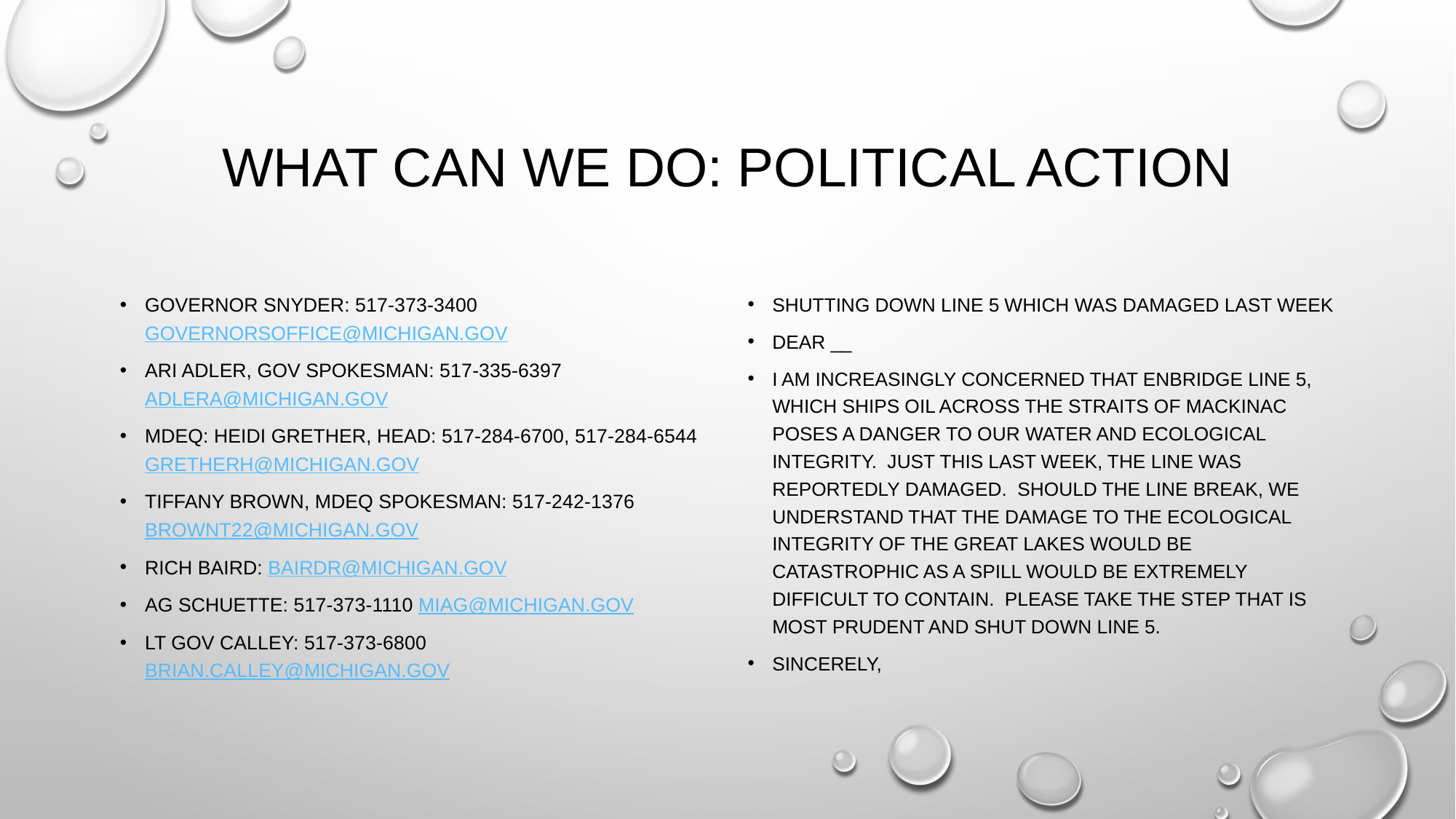

# What can we do: Political action
Governor Snyder: 517-373-3400 governorsoffice@michigan.gov
Ari Adler, Gov Spokesman: 517-335-6397 AdlerA@michigan.gov
MDEQ: Heidi Grether, Head: 517-284-6700, 517-284-6544 GretherH@michigan.gov
Tiffany Brown, MDEQ Spokesman: 517-242-1376 BrownT22@michigan.gov
Rich Baird: bairdr@michigan.gov
AG Schuette: 517-373-1110 miag@michigan.gov
Lt Gov Calley: 517-373-6800 brian.calley@michigan.gov
Shutting Down Line 5 which was damaged last week
Dear __
I am increasingly concerned that Enbridge line 5, which ships oil across the straits of Mackinac poses a danger to our water and ecological integrity.  Just this last week, the line was reportedly damaged.  Should the line break, we understand that the damage to the ecological integrity of the great Lakes would be catastrophic as a spill would be extremely difficult to contain.  Please take the step that is most prudent and shut down line 5.
Sincerely,